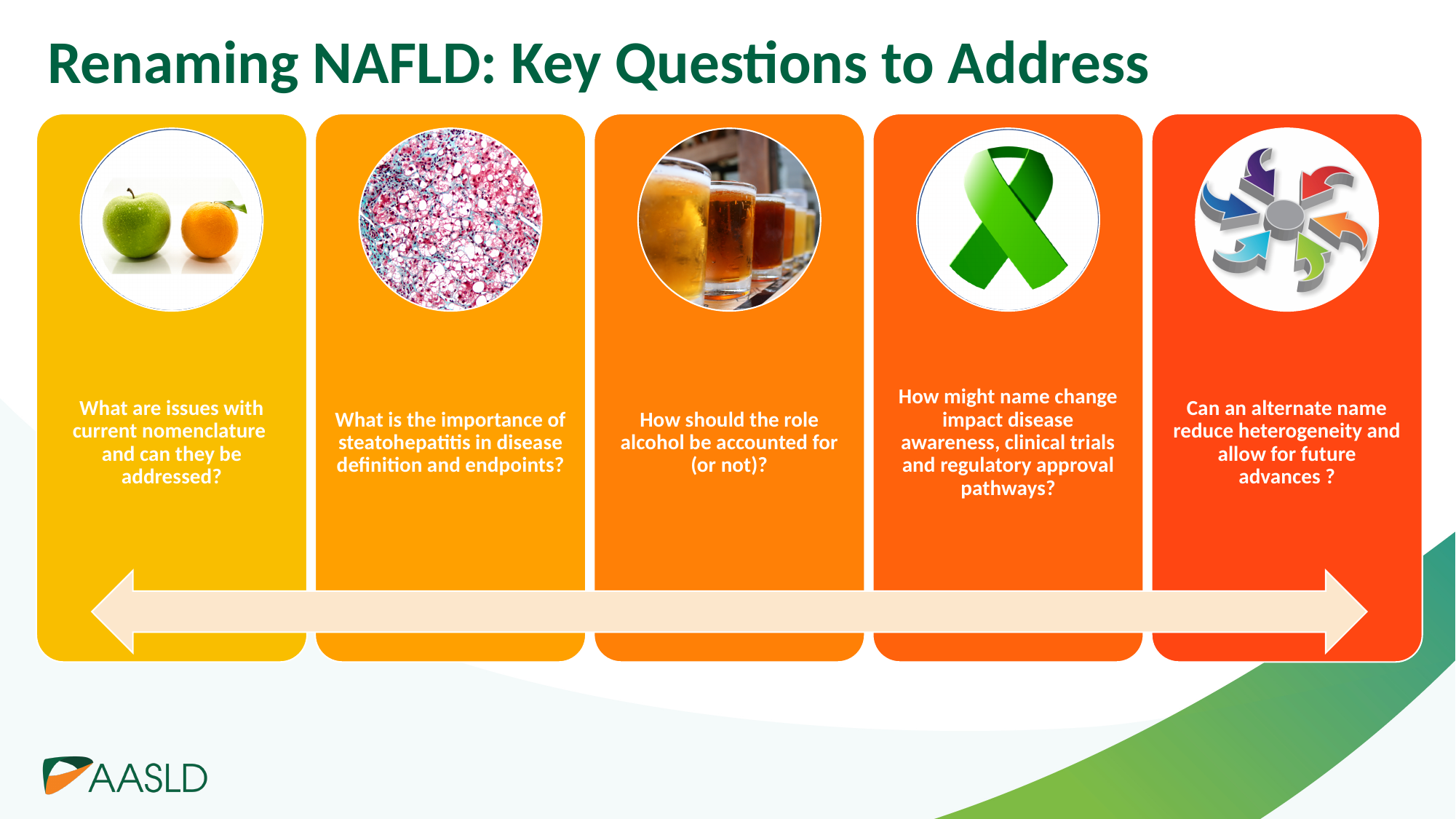

# Renaming NAFLD: Key Questions to Address
What are issues with current nomenclature  and can they be addressed?
What is the importance of steatohepatitis in disease definition and endpoints?
How should the role alcohol be accounted for (or not)?
How might name change impact disease awareness, clinical trials and regulatory approval pathways?
Can an alternate name reduce heterogeneity and allow for future advances ?